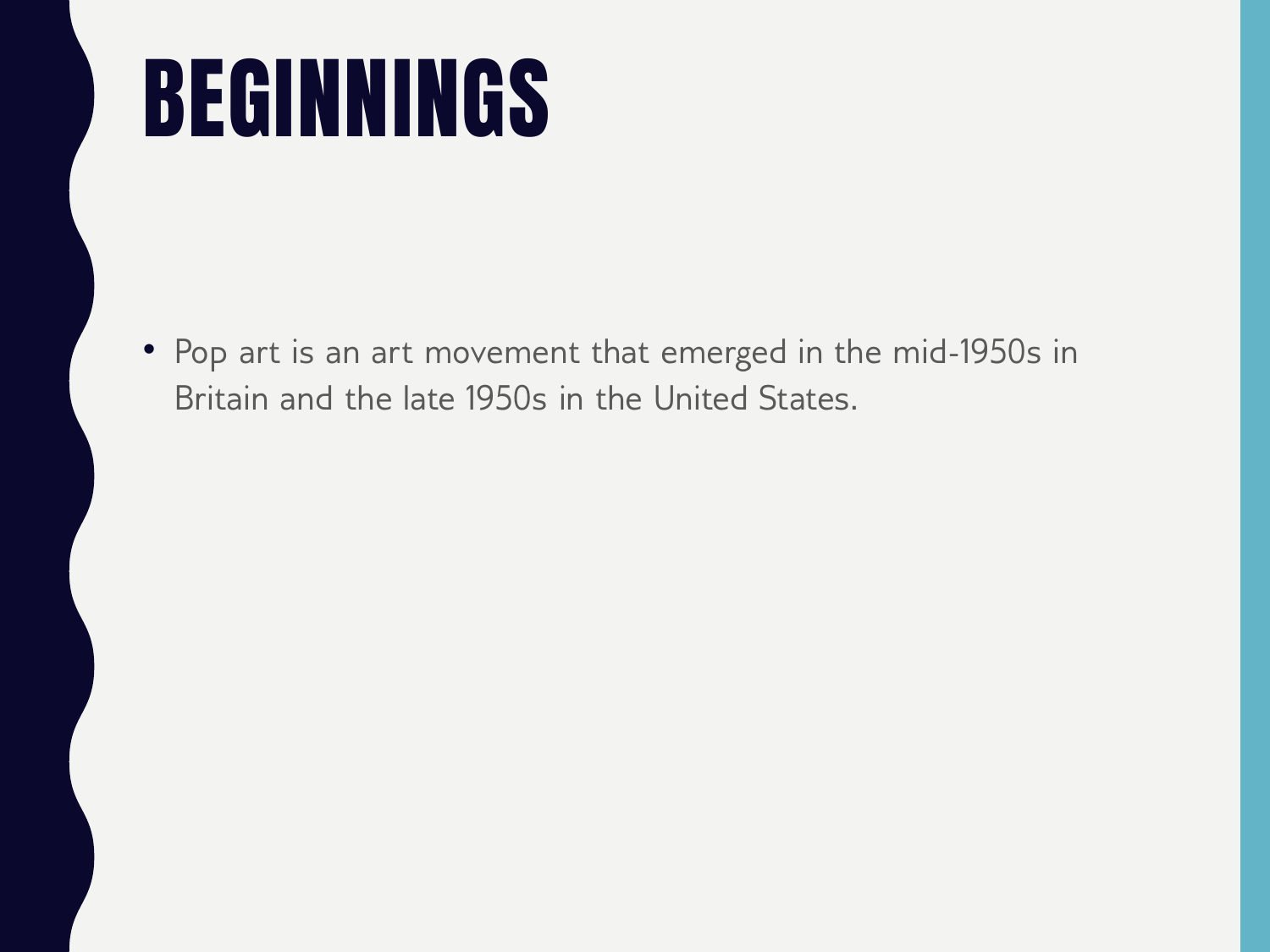

# Beginnings
Pop art is an art movement that emerged in the mid-1950s in Britain and the late 1950s in the United States.